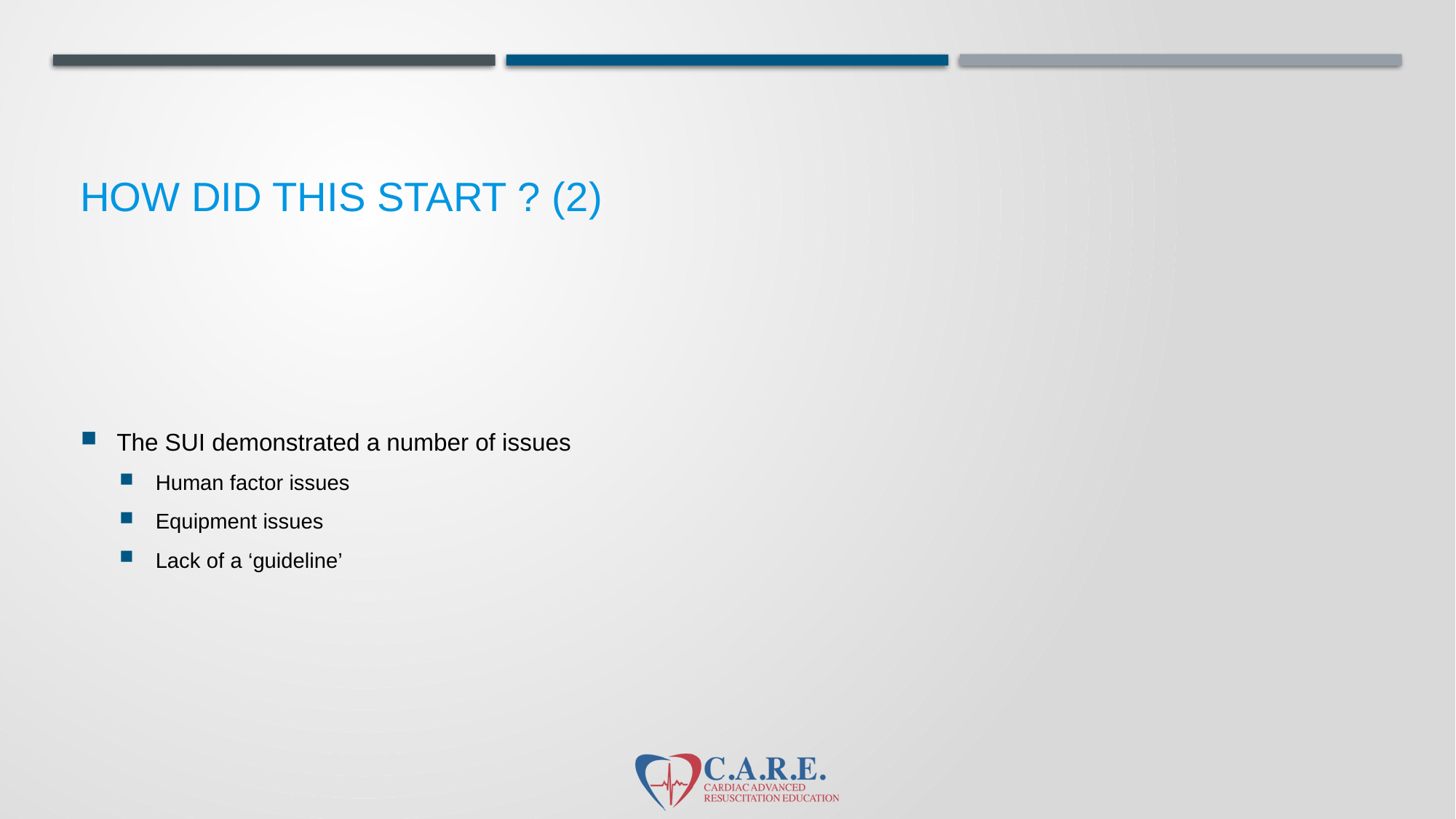

# How did this start ? (2)
The SUI demonstrated a number of issues
Human factor issues
Equipment issues
Lack of a ‘guideline’